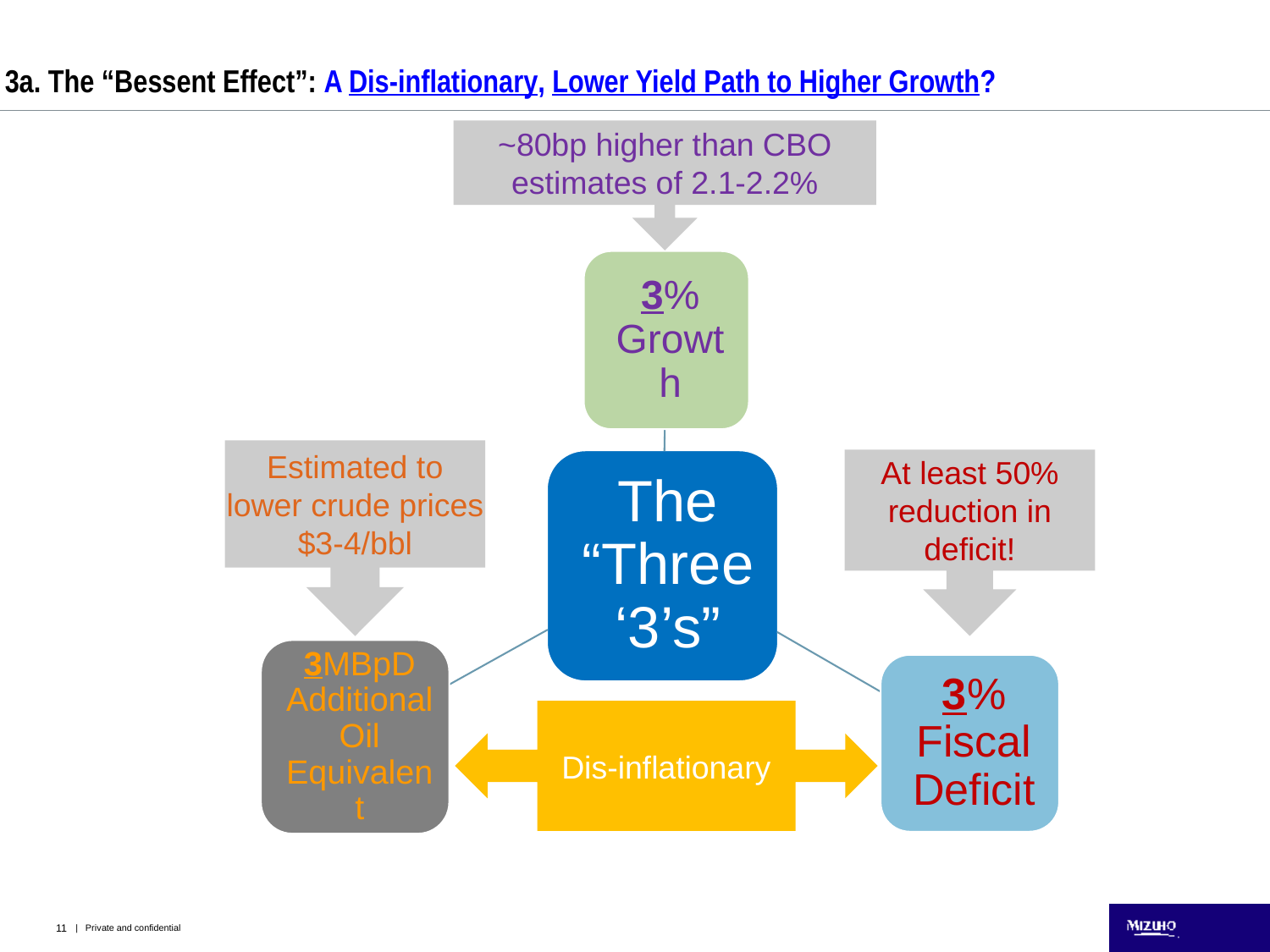

# 3a. The “Bessent Effect”: A Dis-inflationary, Lower Yield Path to Higher Growth?
The “Three ‘3’s”
3% Growth
3% Fiscal Deficit
3MBpD Additional Oil Equivalent
~80bp higher than CBO estimates of 2.1-2.2%
Estimated to lower crude prices $3-4/bbl
At least 50% reduction in deficit!

Dis-inflationary